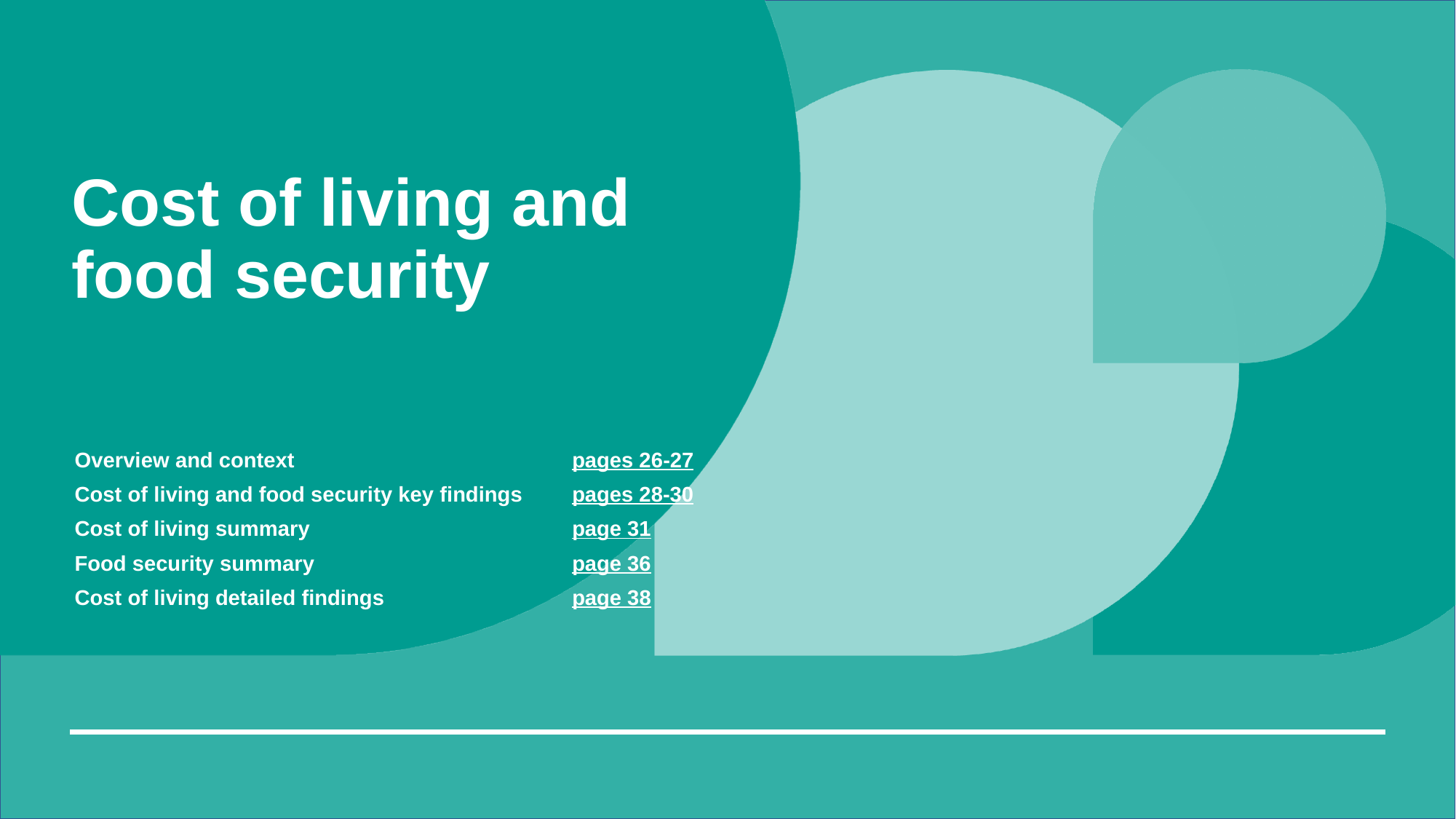

# Cost of living and food security
| Overview and context | pages 26-27 |
| --- | --- |
| Cost of living and food security key findings | pages 28-30 |
| Cost of living summary | page 31 |
| Food security summary | page 36 |
| Cost of living detailed findings | page 38 |